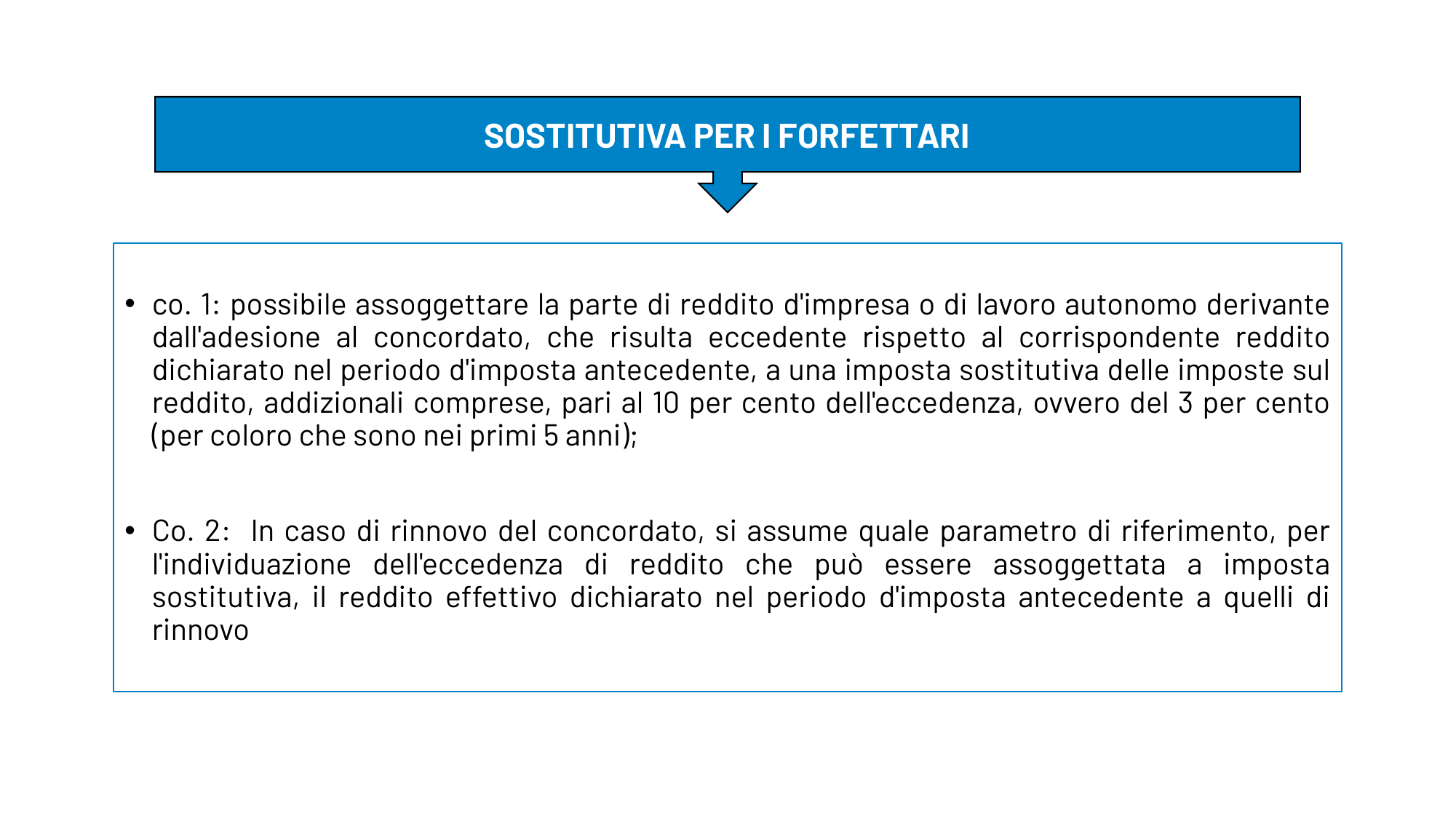

SOSTITUTIVA PER I FORFETTARI
co. 1: possibile assoggettare la parte di reddito d'impresa o di lavoro autonomo derivante dall'adesione al concordato, che risulta eccedente rispetto al corrispondente reddito dichiarato nel periodo d'imposta antecedente, a una imposta sostitutiva delle imposte sul reddito, addizionali comprese, pari al 10 per cento dell'eccedenza, ovvero del 3 per cento (per coloro che sono nei primi 5 anni);

Co. 2:  In caso di rinnovo del concordato, si assume quale parametro di riferimento, per l'individuazione dell'eccedenza di reddito che può essere assoggettata a imposta sostitutiva, il reddito effettivo dichiarato nel periodo d'imposta antecedente a quelli di rinnovo